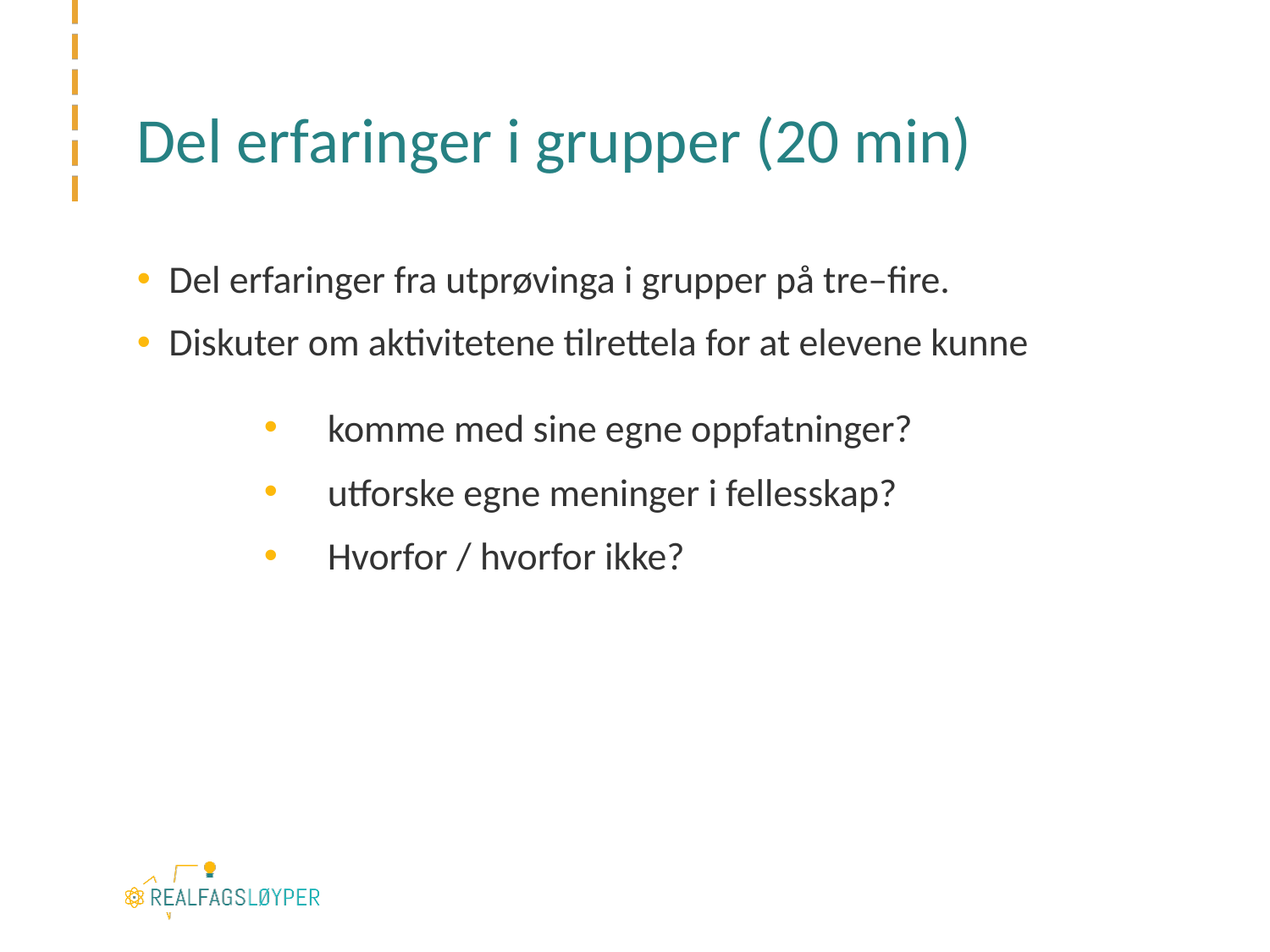

# Del erfaringer i grupper (20 min)
Del erfaringer fra utprøvinga i grupper på tre–fire.
Diskuter om aktivitetene tilrettela for at elevene kunne
komme med sine egne oppfatninger?
utforske egne meninger i fellesskap?
Hvorfor / hvorfor ikke?